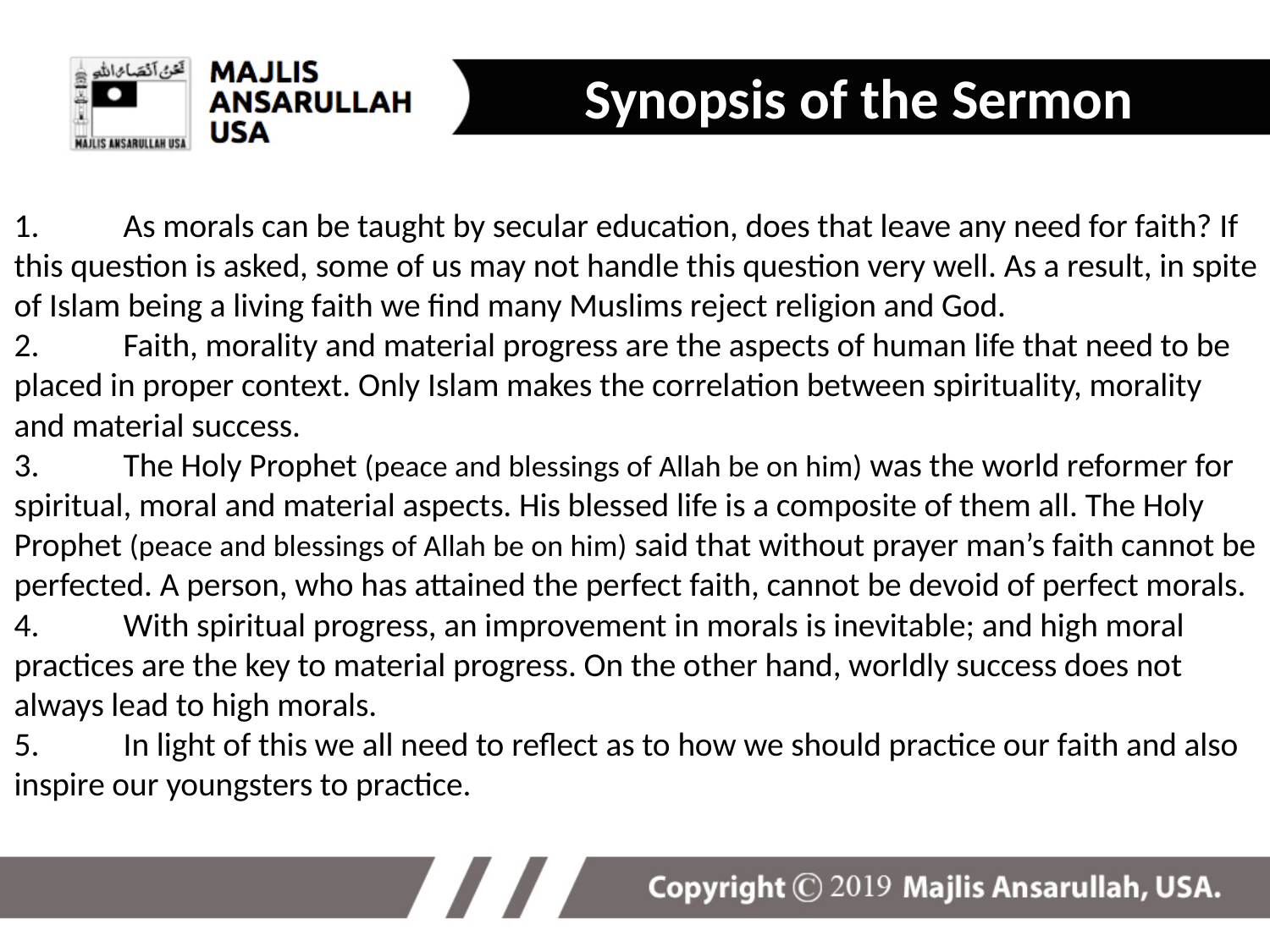

Synopsis of the Sermon
1.	As morals can be taught by secular education, does that leave any need for faith? If this question is asked, some of us may not handle this question very well. As a result, in spite of Islam being a living faith we find many Muslims reject religion and God.
2.	Faith, morality and material progress are the aspects of human life that need to be placed in proper context. Only Islam makes the correlation between spirituality, morality and material success.
3.	The Holy Prophet (peace and blessings of Allah be on him) was the world reformer for spiritual, moral and material aspects. His blessed life is a composite of them all. The Holy Prophet (peace and blessings of Allah be on him) said that without prayer man’s faith cannot be perfected. A person, who has attained the perfect faith, cannot be devoid of perfect morals.
4.	With spiritual progress, an improvement in morals is inevitable; and high moral
practices are the key to material progress. On the other hand, worldly success does not always lead to high morals.
5.	In light of this we all need to reflect as to how we should practice our faith and also inspire our youngsters to practice.